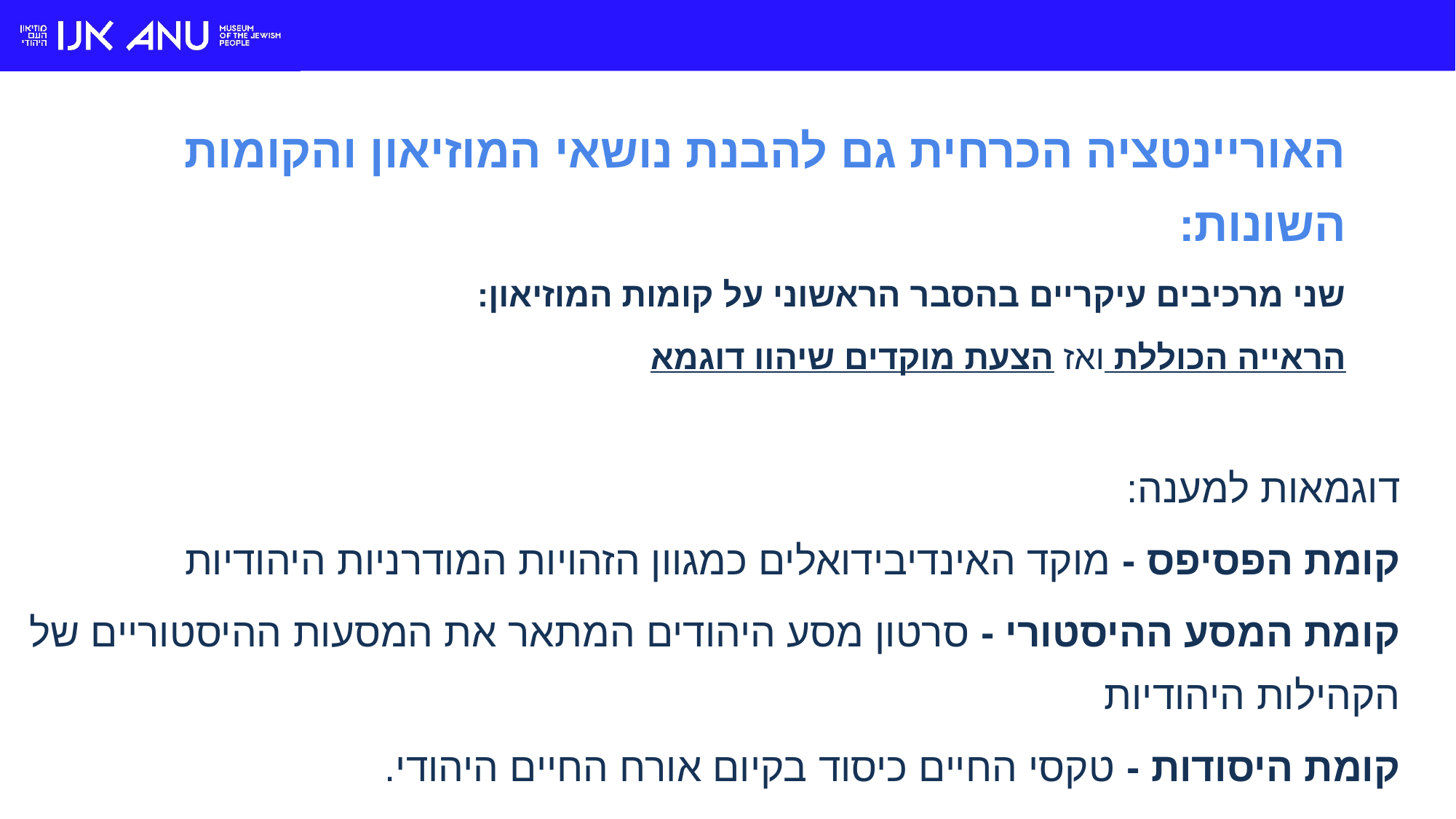

האוריינטציה הכרחית גם להבנת נושאי המוזיאון והקומות השונות:
שני מרכיבים עיקריים בהסבר הראשוני על קומות המוזיאון:
הראייה הכוללת ואז הצעת מוקדים שיהוו דוגמא

דוגמאות למענה:
קומת הפסיפס - מוקד האינדיבידואלים כמגוון הזהויות המודרניות היהודיות
קומת המסע ההיסטורי - סרטון מסע היהודים המתאר את המסעות ההיסטוריים של הקהילות היהודיות
קומת היסודות - טקסי החיים כיסוד בקיום אורח החיים היהודי.